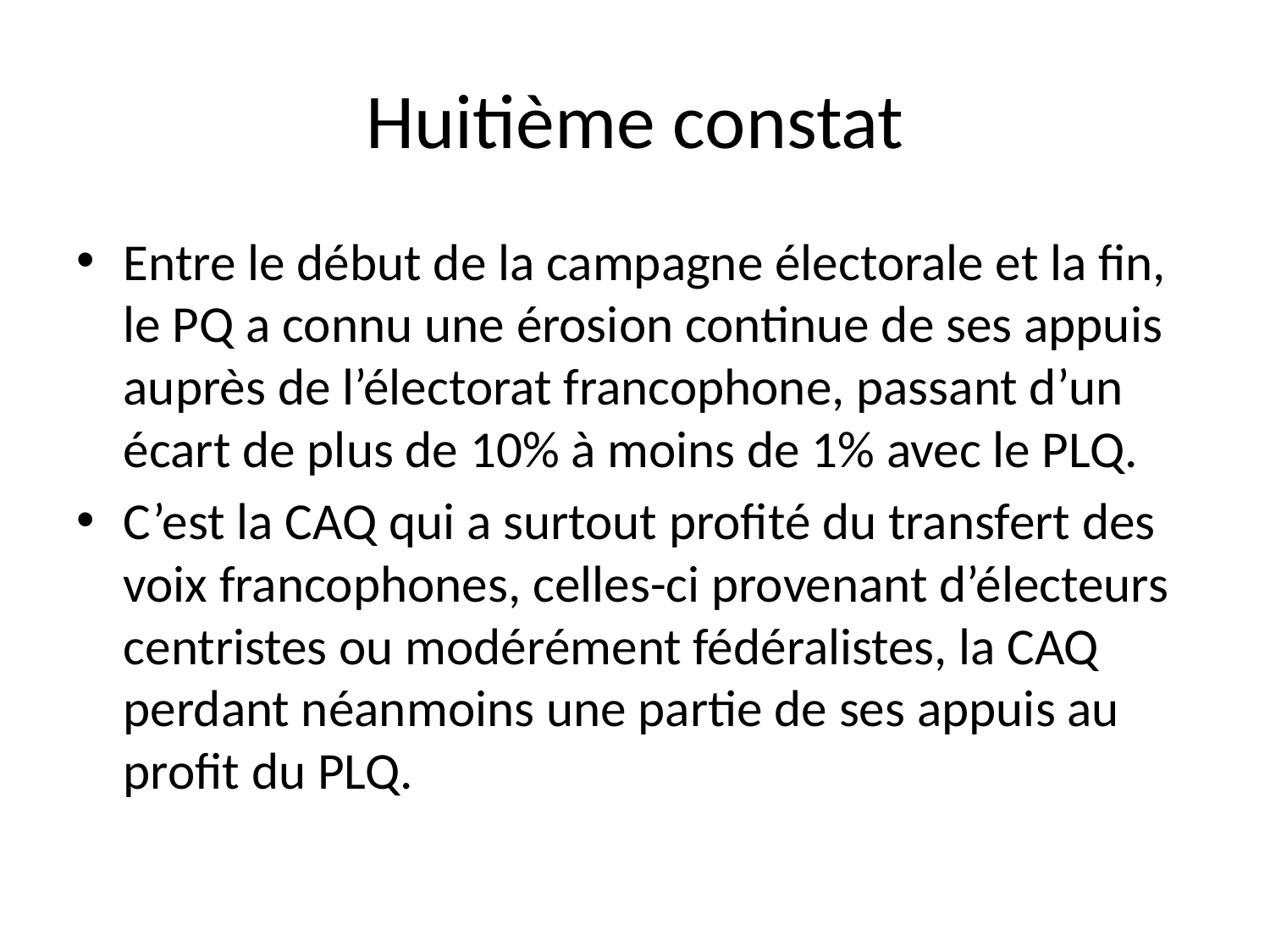

# Huitième constat
Entre le début de la campagne électorale et la fin, le PQ a connu une érosion continue de ses appuis auprès de l’électorat francophone, passant d’un écart de plus de 10% à moins de 1% avec le PLQ.
C’est la CAQ qui a surtout profité du transfert des voix francophones, celles-ci provenant d’électeurs centristes ou modérément fédéralistes, la CAQ perdant néanmoins une partie de ses appuis au profit du PLQ.